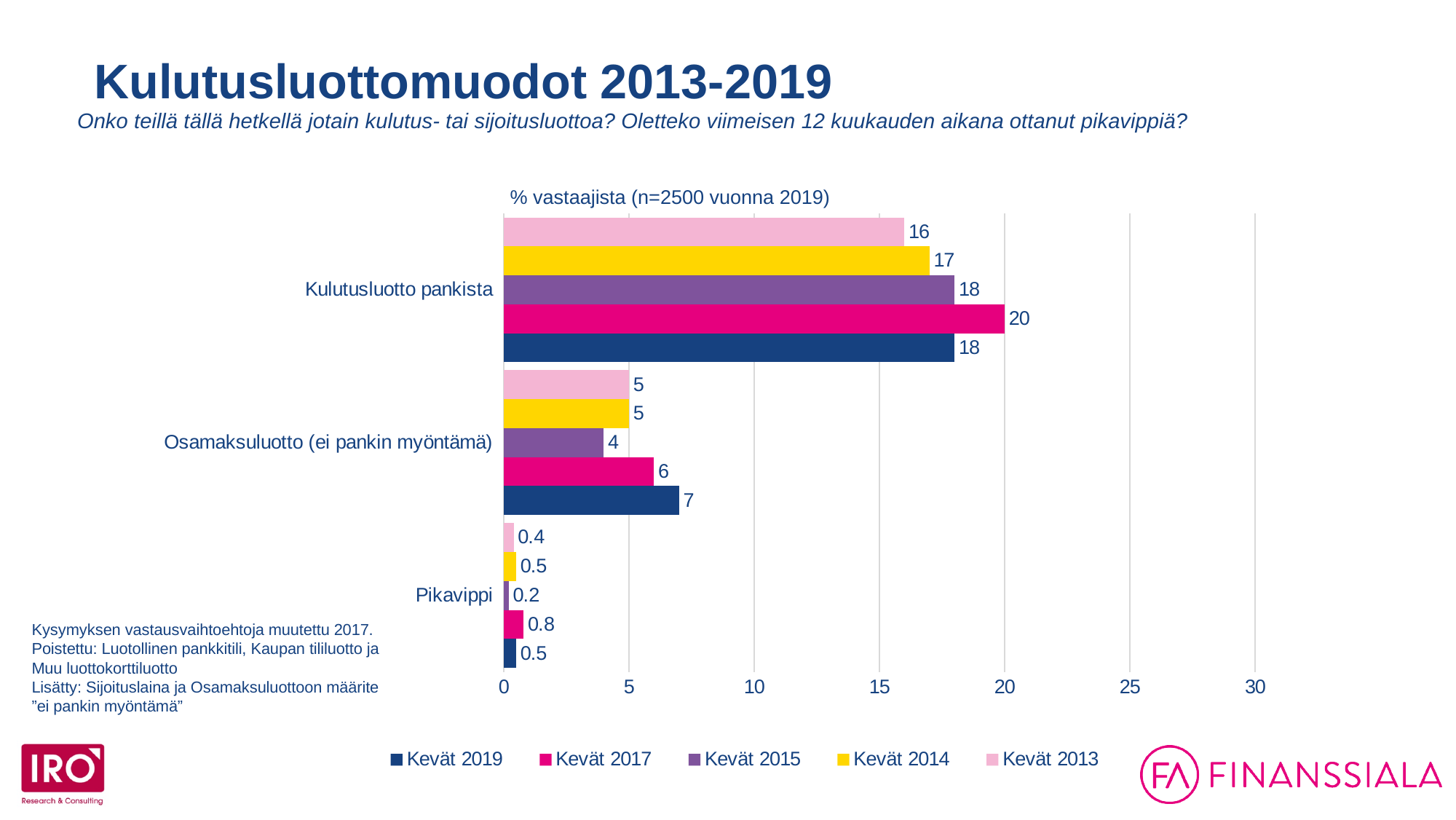

Kulutusluottomuodot 2013-2019
Onko teillä tällä hetkellä jotain kulutus- tai sijoitusluottoa? Oletteko viimeisen 12 kuukauden aikana ottanut pikavippiä?

### Chart

| Category | Kevät 2013 | Kevät 2014 | Kevät 2015 | Kevät 2017 | Kevät 2019 |
|---|---|---|---|---|---|
| Kulutusluotto pankista | 16.0 | 17.0 | 18.0 | 20.0 | 18.0 |
| Osamaksuluotto (ei pankin myöntämä) | 5.0 | 5.0 | 4.0 | 6.0 | 7.0 |
| Pikavippi | 0.4 | 0.5 | 0.2 | 0.8 | 0.5 |
% vastaajista (n=2500 vuonna 2019)
Kysymyksen vastausvaihtoehtoja muutettu 2017.
Poistettu: Luotollinen pankkitili, Kaupan tililuotto ja Muu luottokorttiluotto
Lisätty: Sijoituslaina ja Osamaksuluottoon määrite ”ei pankin myöntämä”